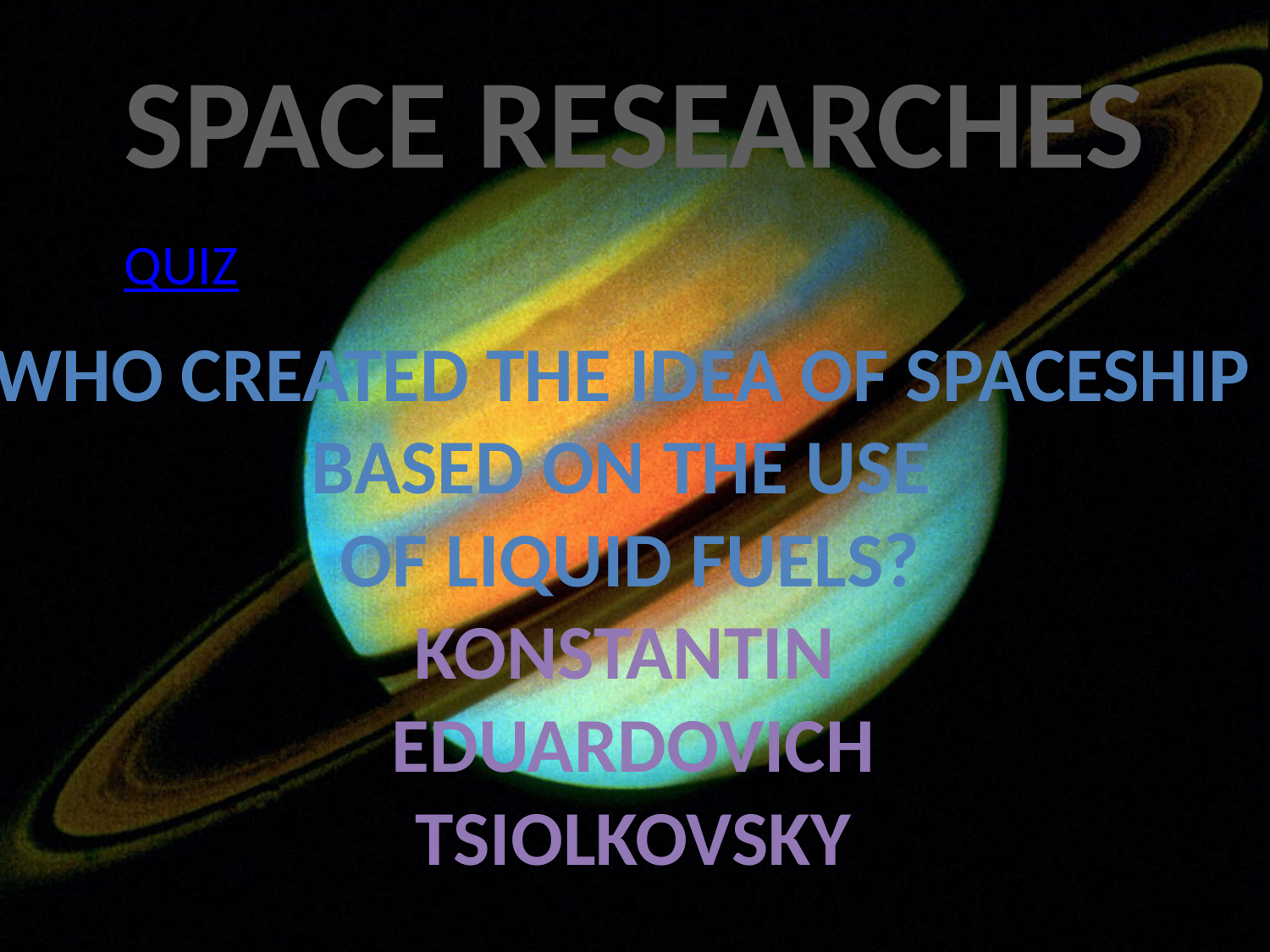

# SPACE RESEARCHES
QUIZ
Who created the IDEA OF SPACESHIP
BASED ON THE USE
 OF LIqUID FUELS?
KONSTANTIN
EDUARDOVICH
TSIOLKOVSKY